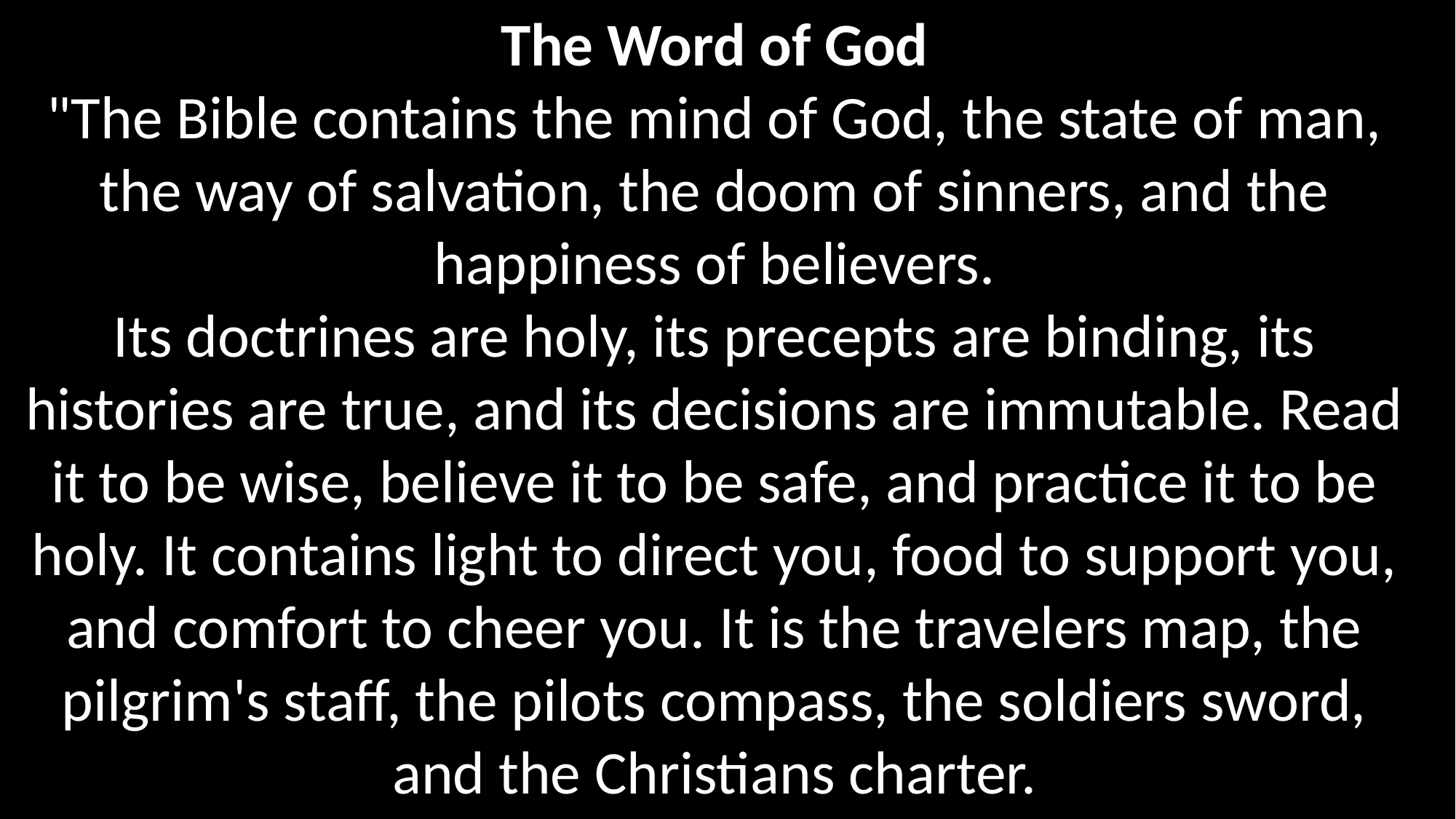

The Word of God
"The Bible contains the mind of God, the state of man, the way of salvation, the doom of sinners, and the happiness of believers.
Its doctrines are holy, its precepts are binding, its histories are true, and its decisions are immutable. Read it to be wise, believe it to be safe, and practice it to be holy. It contains light to direct you, food to support you, and comfort to cheer you. It is the travelers map, the pilgrim's staff, the pilots compass, the soldiers sword, and the Christians charter.